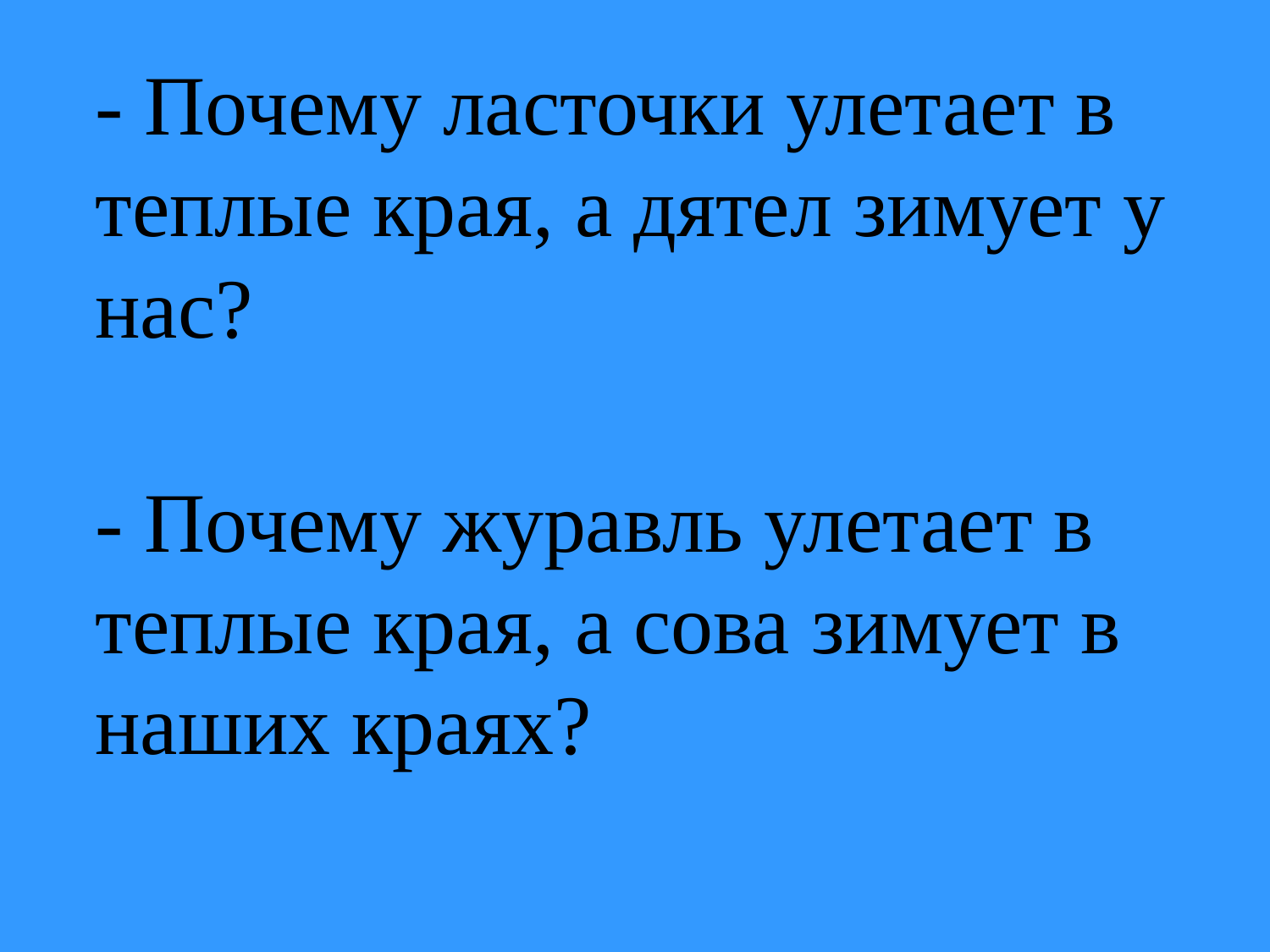

- Почему ласточки улетает в теплые края, а дятел зимует у нас?
- Почему журавль улетает в теплые края, а сова зимует в наших краях?